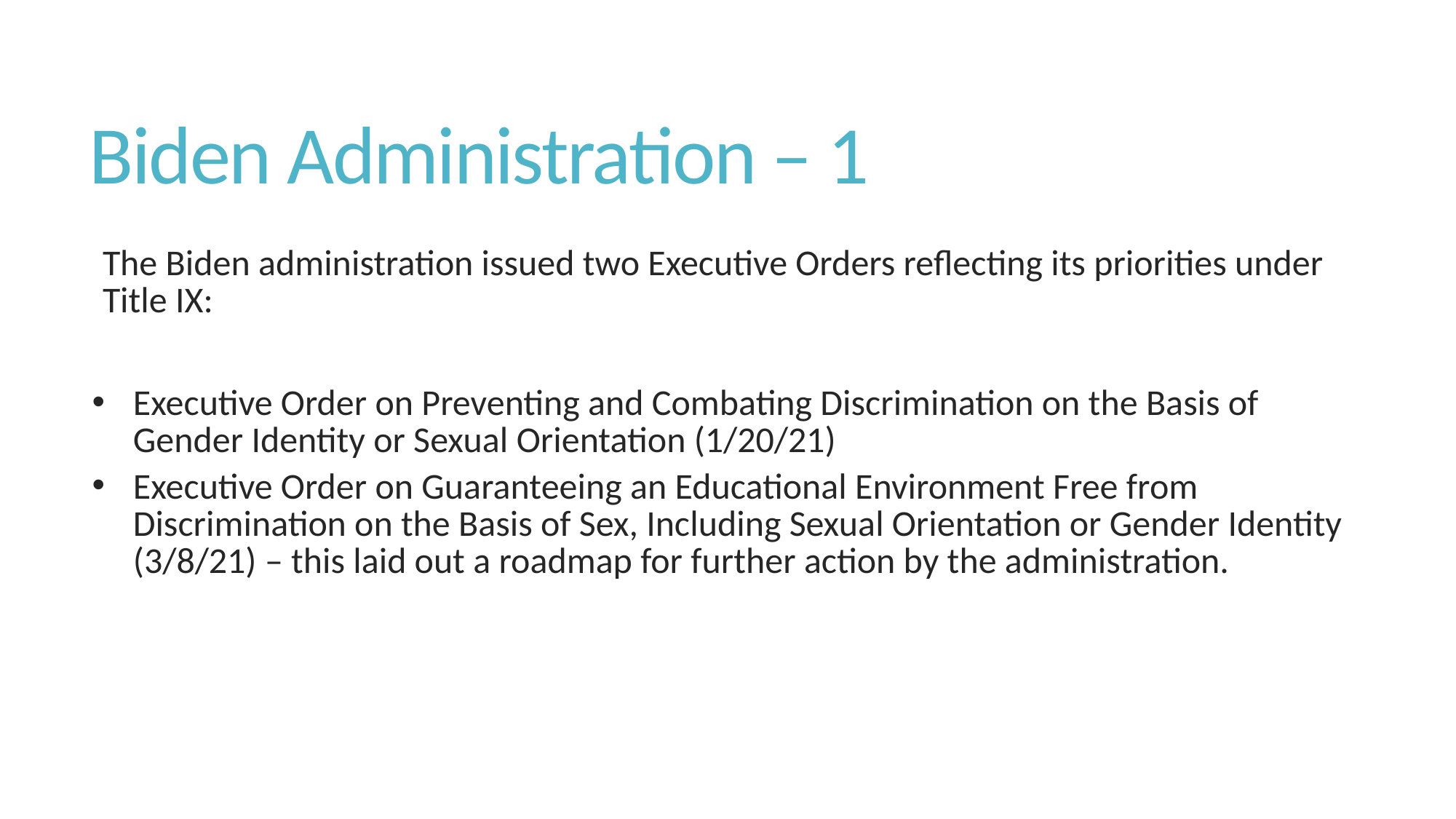

# Biden Administration – 1
The Biden administration issued two Executive Orders reflecting its priorities under Title IX:

Executive Order on Preventing and Combating Discrimination on the Basis of Gender Identity or Sexual Orientation (1/20/21)
Executive Order on Guaranteeing an Educational Environment Free from Discrimination on the Basis of Sex, Including Sexual Orientation or Gender Identity (3/8/21) – this laid out a roadmap for further action by the administration.